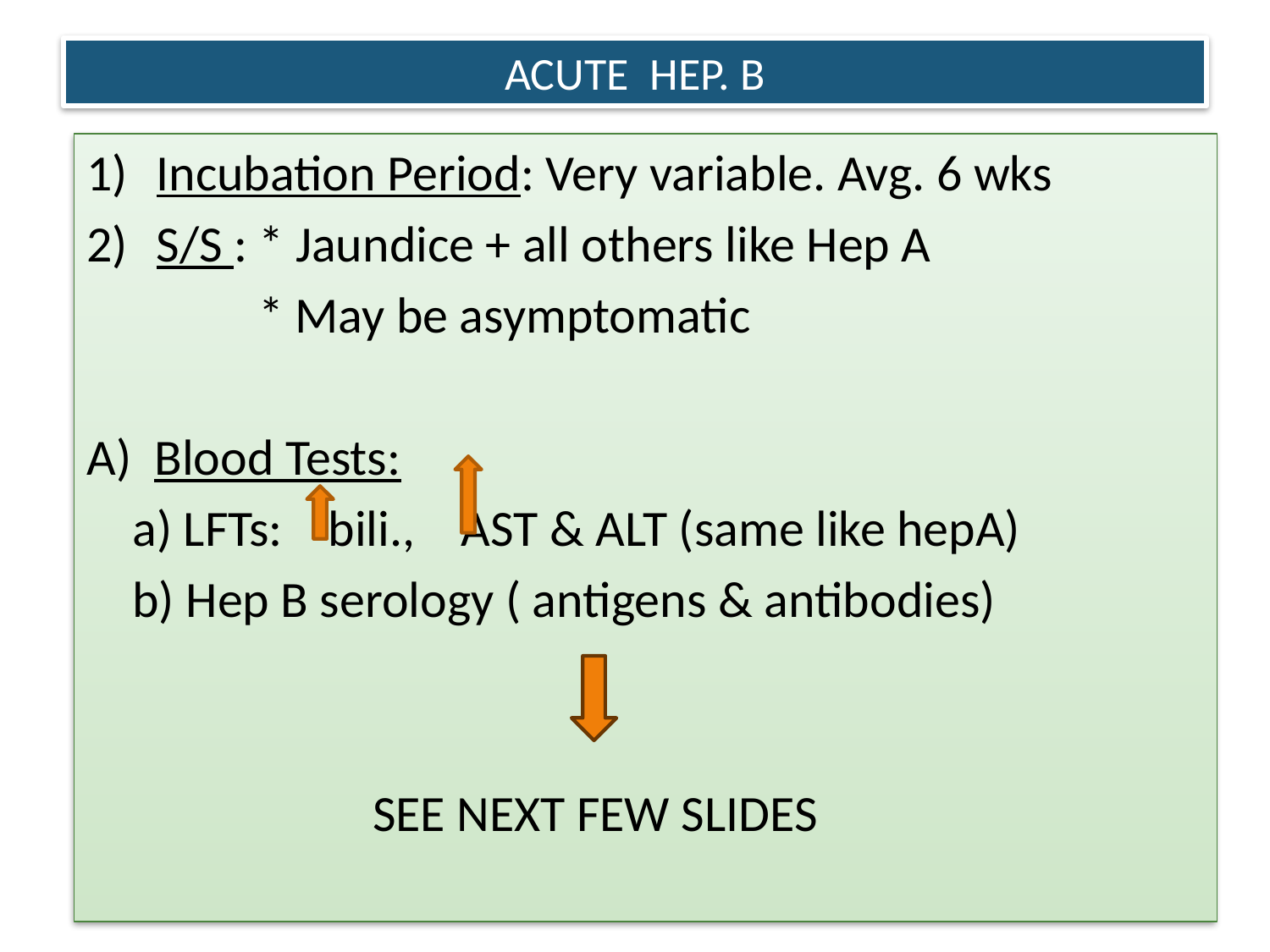

# ACUTE  HEP. B
Incubation Period: Very variable. Avg. 6 wks
S/S : * Jaundice + all others like Hep A
               * May be asymptomatic

A)  Blood Tests:
    a) LFTs:    bili.,    AST & ALT (same like hepA)
    b) Hep B serology ( antigens & antibodies)

                         SEE NEXT FEW SLIDES